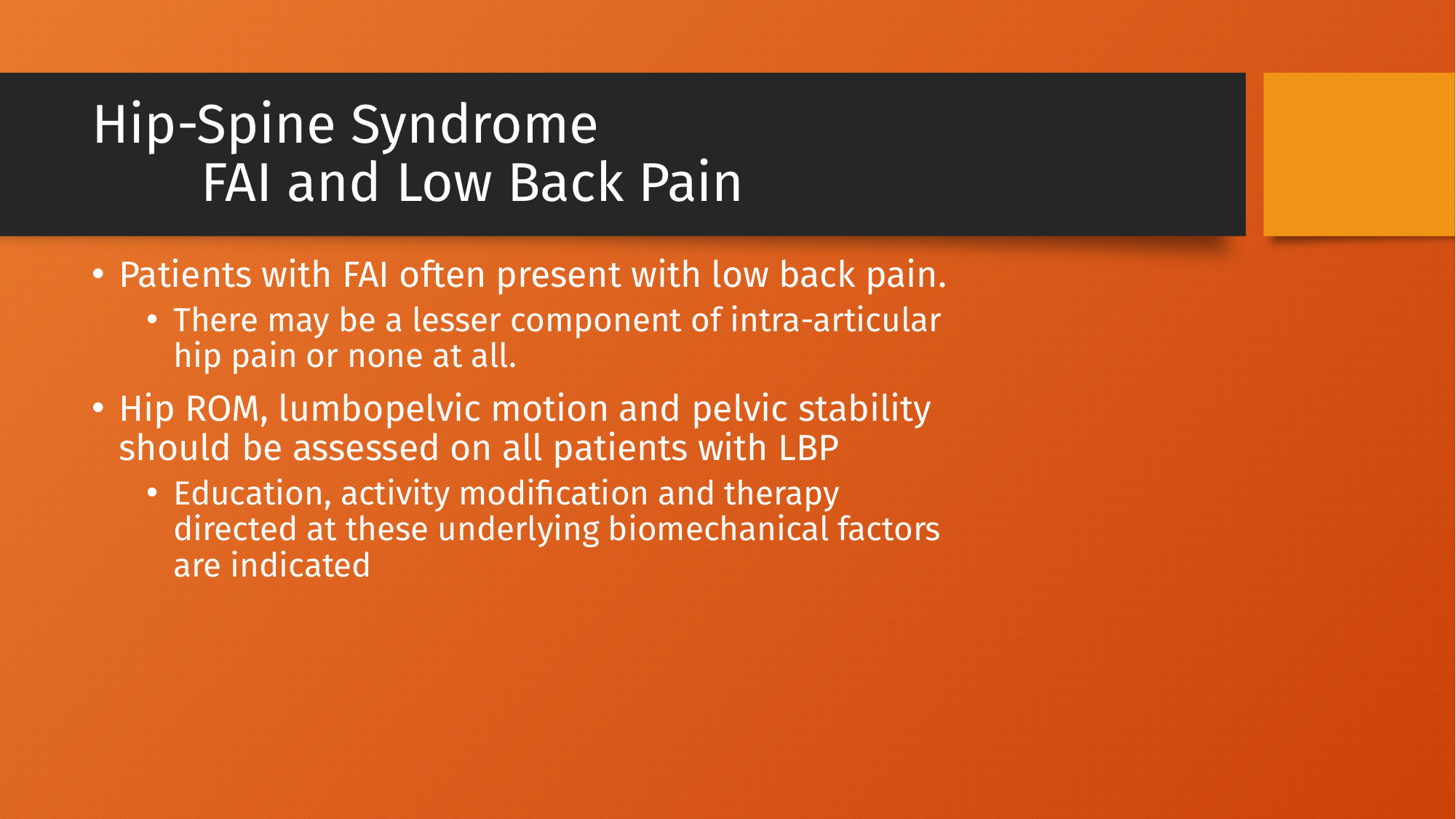

# Hip-Spine Syndrome FAI and Low Back Pain
Patients with FAI often present with low back pain.
There may be a lesser component of intra-articular hip pain or none at all.
Hip ROM, lumbopelvic motion and pelvic stability should be assessed on all patients with LBP
Education, activity modification and therapy directed at these underlying biomechanical factors are indicated